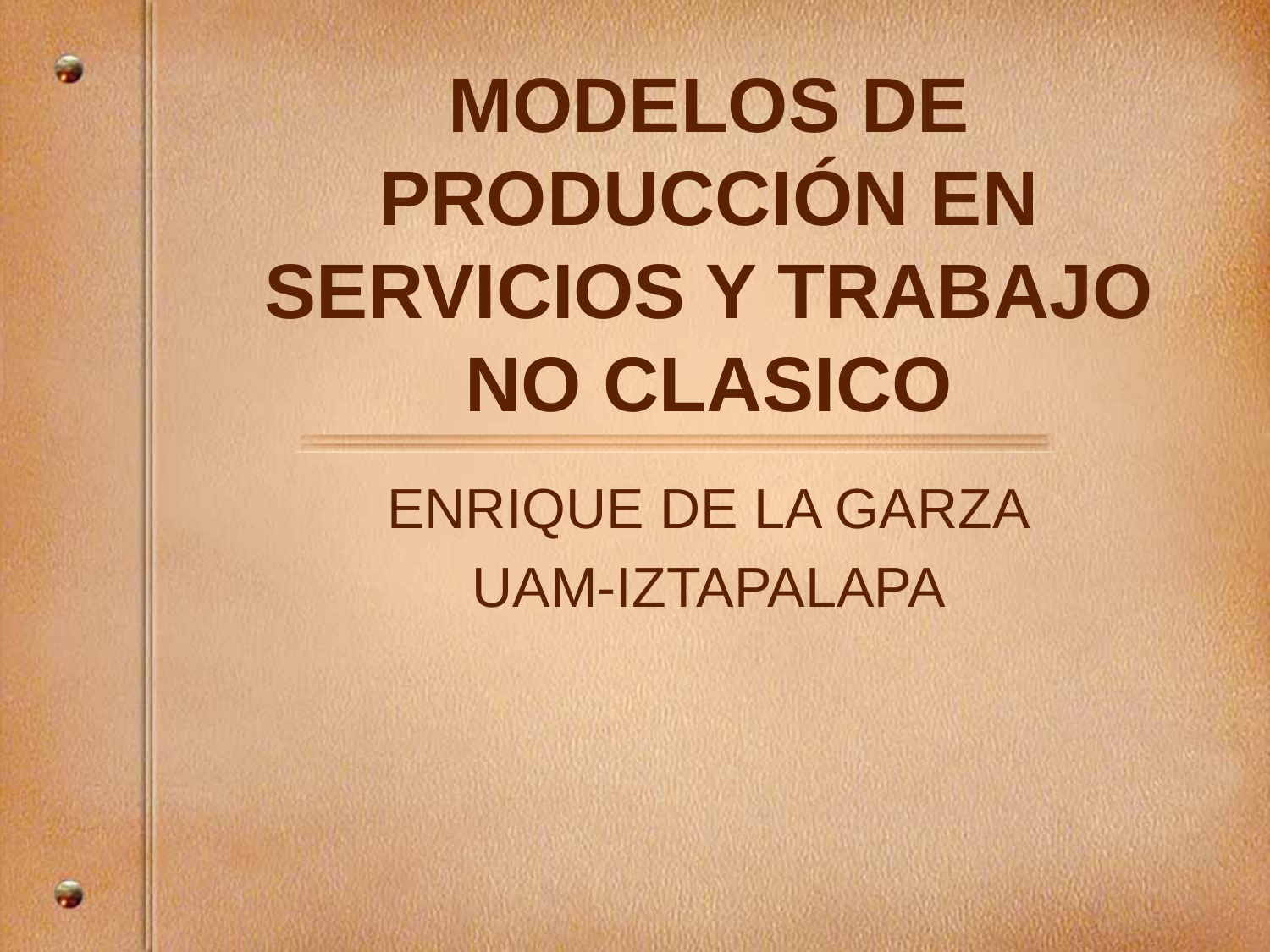

# MODELOS DE PRODUCCIÓN EN SERVICIOS Y TRABAJO NO CLASICO
ENRIQUE DE LA GARZA
UAM-IZTAPALAPA